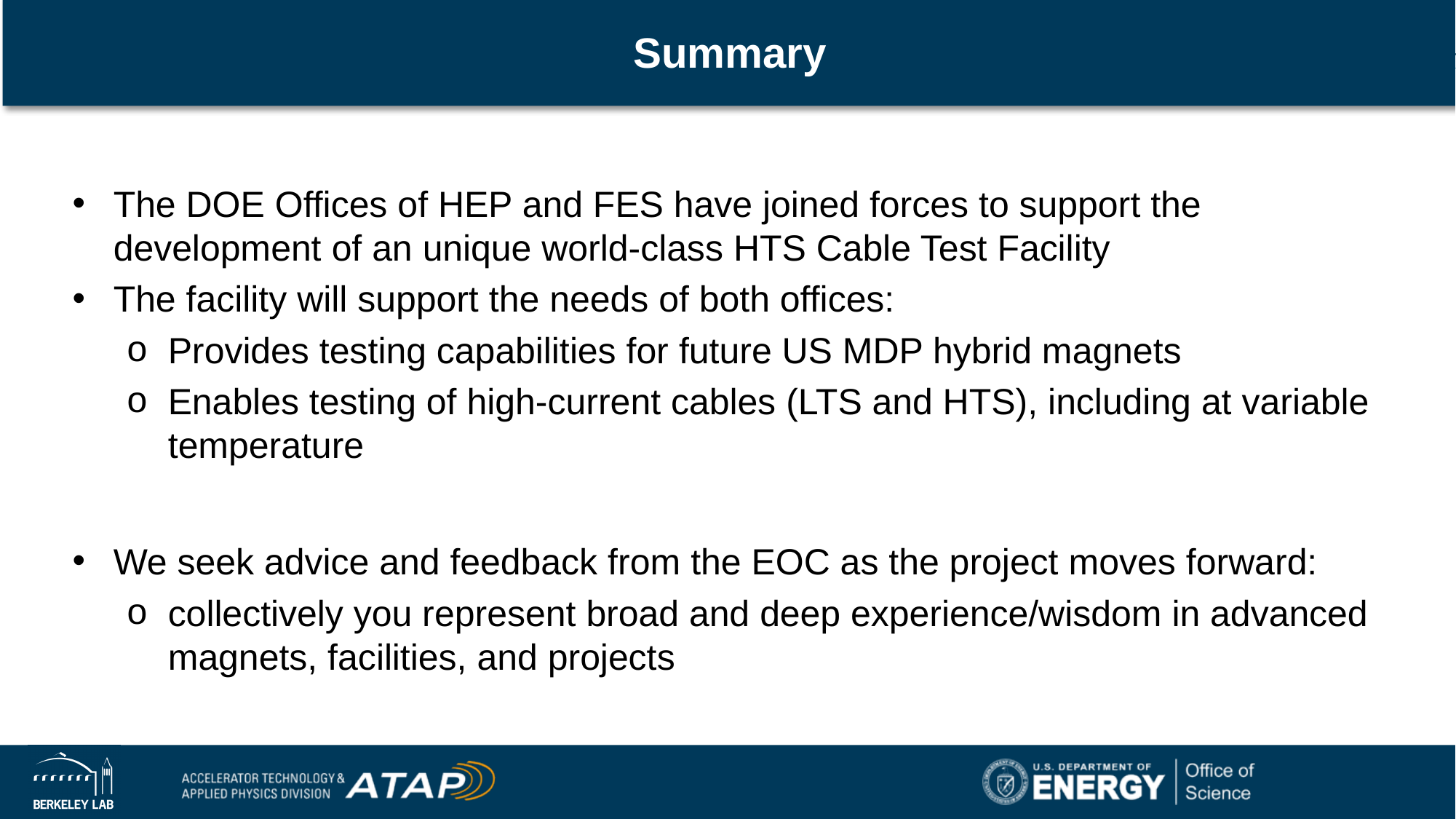

# Summary
The DOE Offices of HEP and FES have joined forces to support the development of an unique world-class HTS Cable Test Facility
The facility will support the needs of both offices:
Provides testing capabilities for future US MDP hybrid magnets
Enables testing of high-current cables (LTS and HTS), including at variable temperature

We seek advice and feedback from the EOC as the project moves forward:
collectively you represent broad and deep experience/wisdom in advanced magnets, facilities, and projects